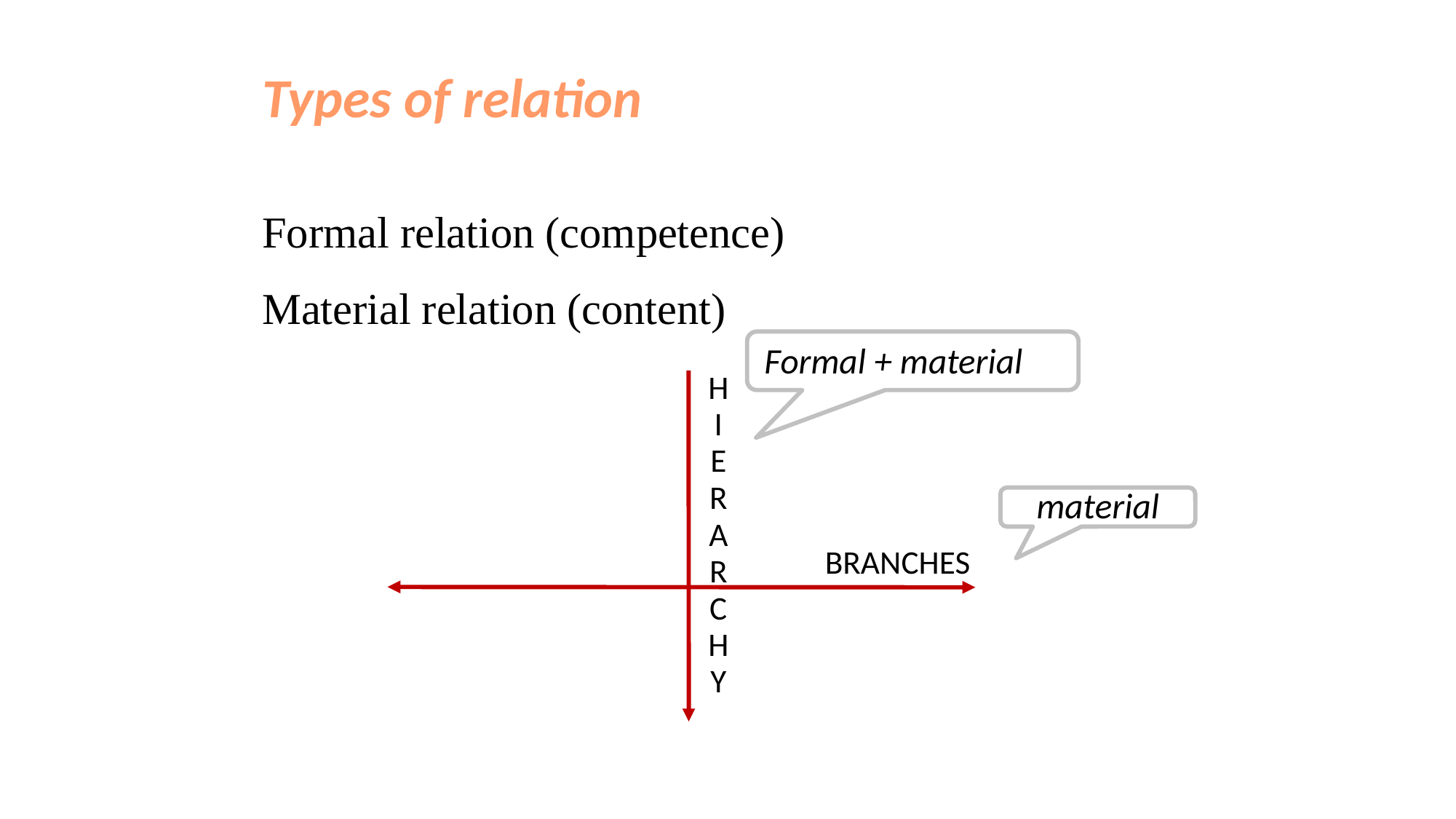

Types of relation
Formal relation (competence)‏
Material relation (content)‏

Formal + material
H
I
E
R
A
R
C
H
Y

material
BRANCHES